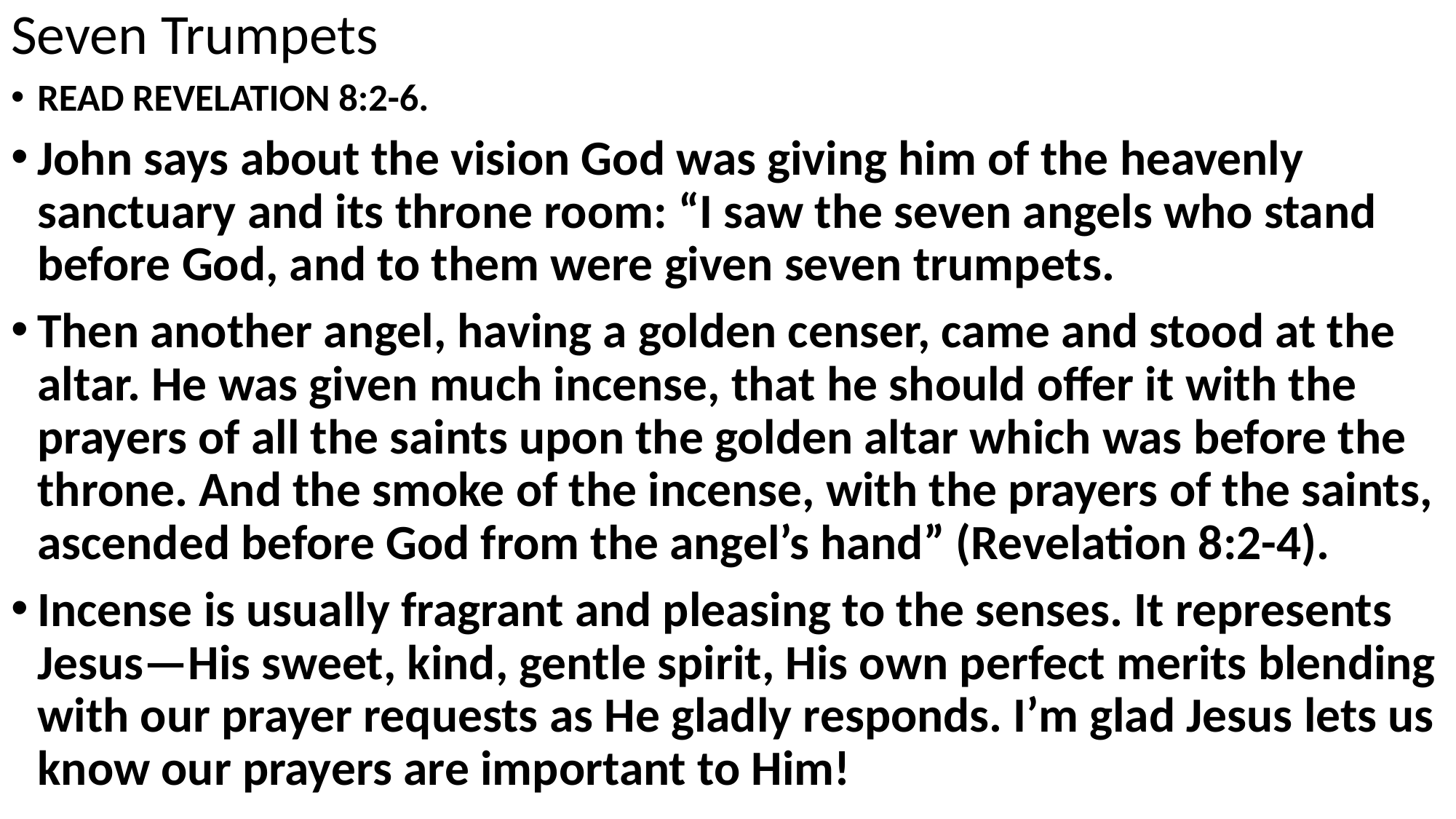

# Seven Trumpets
READ REVELATION 8:2-6.
John says about the vision God was giving him of the heavenly sanctuary and its throne room: “I saw the seven angels who stand before God, and to them were given seven trumpets.
Then another angel, having a golden censer, came and stood at the altar. He was given much incense, that he should offer it with the prayers of all the saints upon the golden altar which was before the throne. And the smoke of the incense, with the prayers of the saints, ascended before God from the angel’s hand” (Revelation 8:2-4).
Incense is usually fragrant and pleasing to the senses. It represents Jesus—His sweet, kind, gentle spirit, His own perfect merits blending with our prayer requests as He gladly responds. I’m glad Jesus lets us know our prayers are important to Him!